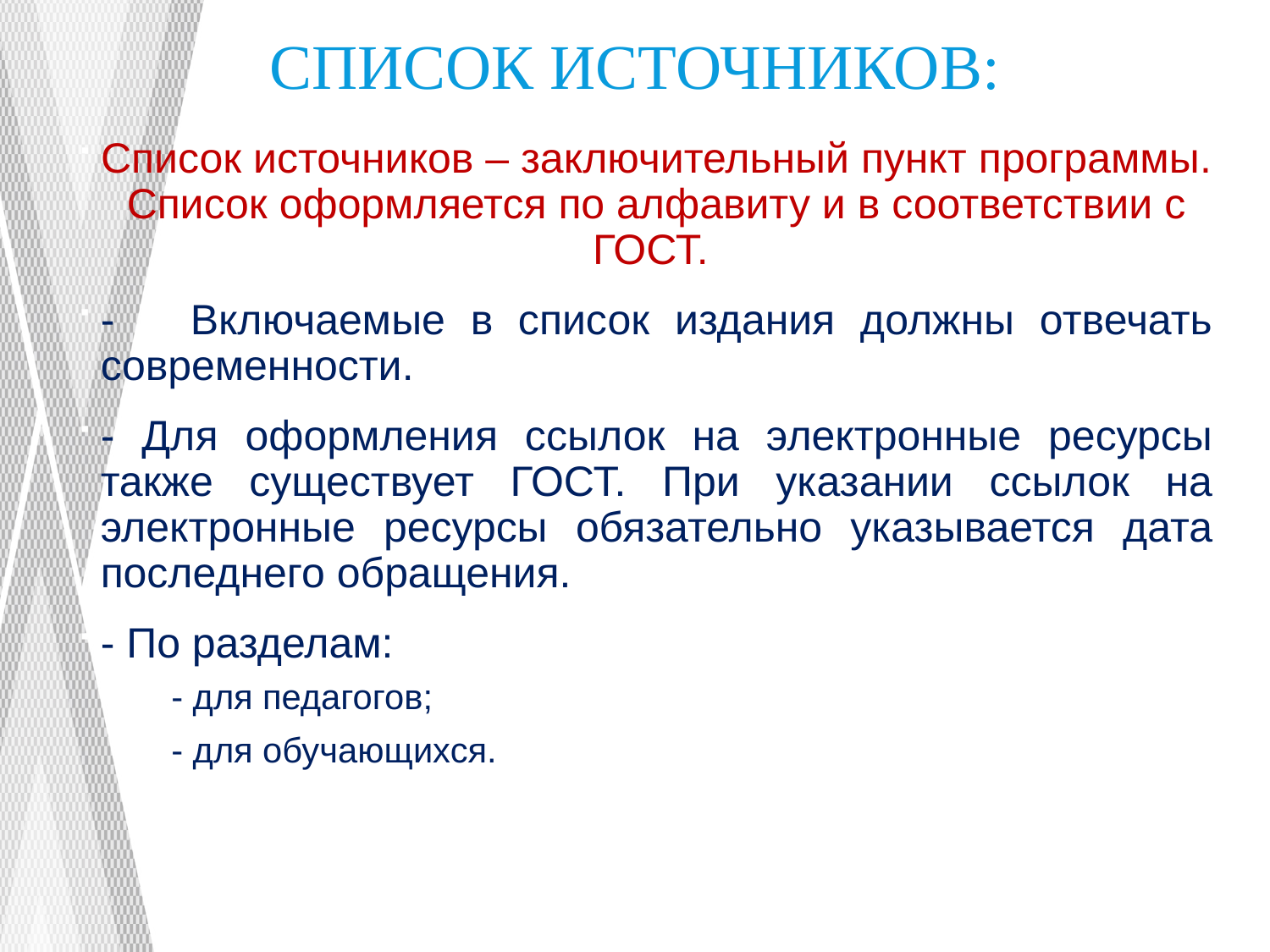

# СПИСОК ИСТОЧНИКОВ:
Список источников – заключительный пункт программы. Список оформляется по алфавиту и в соответствии с ГОСТ.
-   Включаемые в список издания должны отвечать современности.
- Для оформления ссылок на электронные ресурсы также существует ГОСТ. При указании ссылок на электронные ресурсы обязательно указывается дата последнего обращения.
- По разделам:
    - для педагогов;
    - для обучающихся.